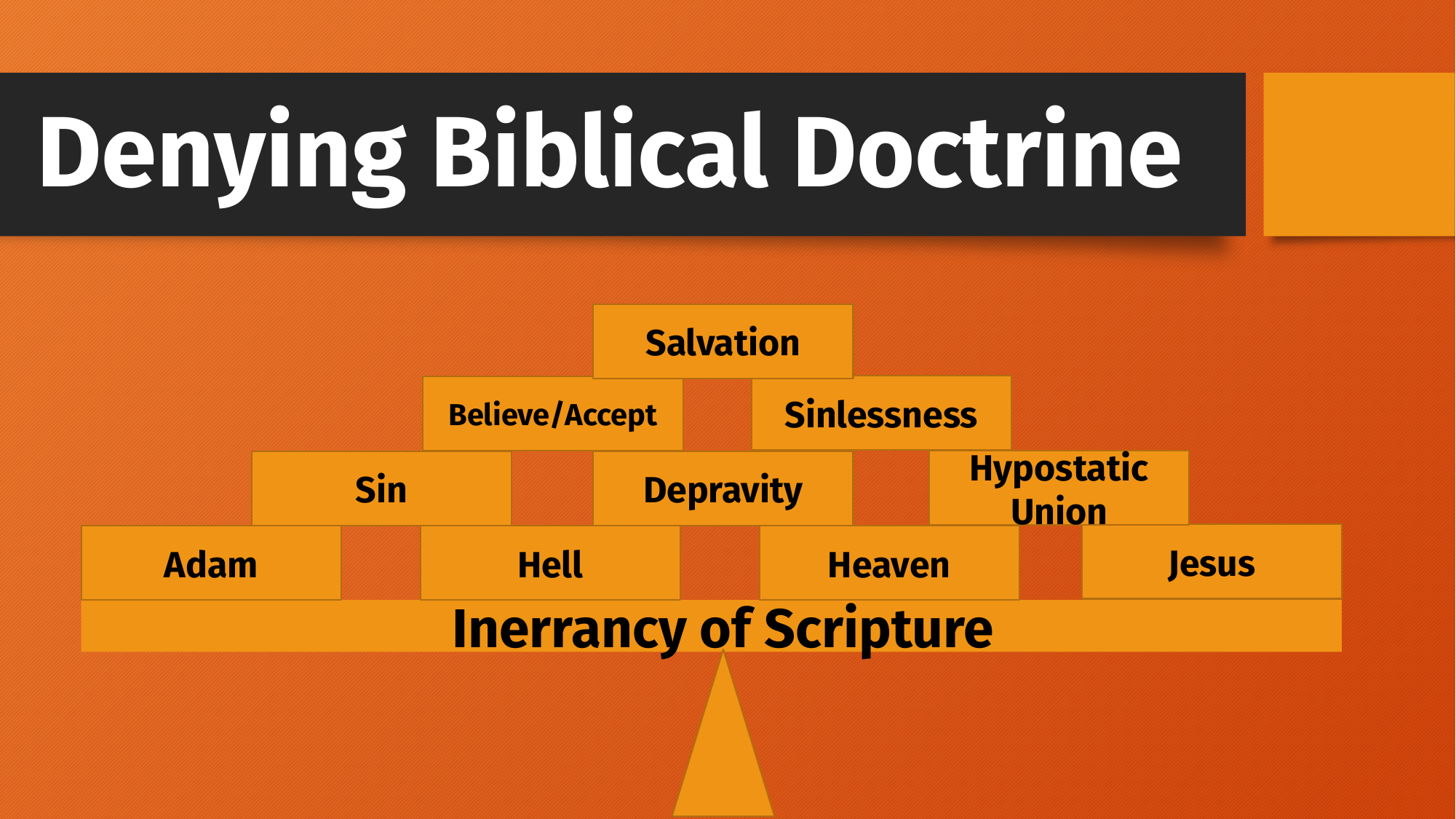

# Denying Biblical Doctrine
Salvation
Sinlessness
Believe/Accept
Hypostatic Union
Sin
Depravity
Jesus
Adam
Hell
Heaven
Inerrancy of Scripture